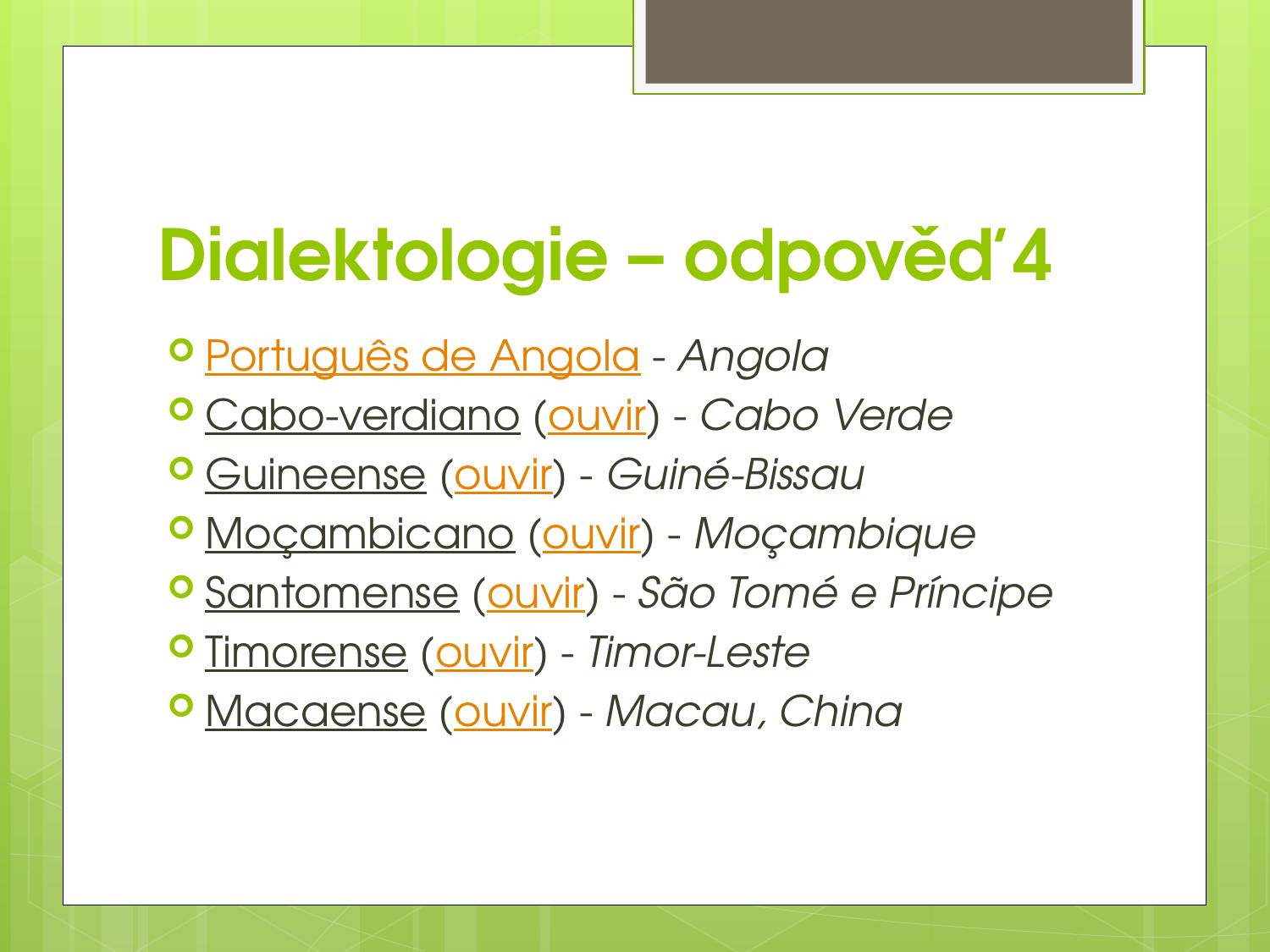

# Dialektologie – odpověď 4
Português de Angola - Angola
Cabo-verdiano (ouvir) - Cabo Verde
Guineense (ouvir) - Guiné-Bissau
Moçambicano (ouvir) - Moçambique
Santomense (ouvir) - São Tomé e Príncipe
Timorense (ouvir) - Timor-Leste
Macaense (ouvir) - Macau, China